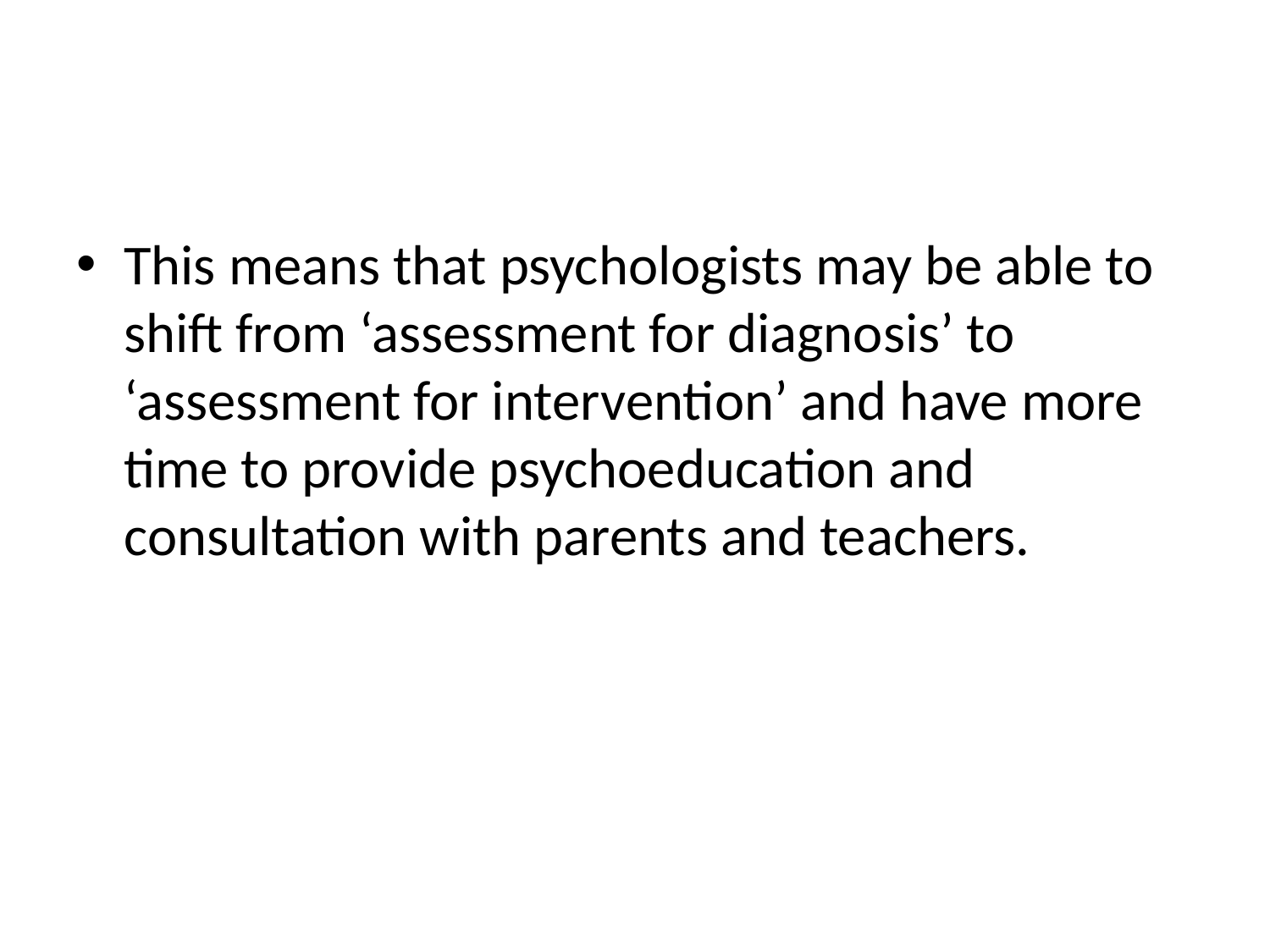

#
This means that psychologists may be able to shift from ‘assessment for diagnosis’ to ‘assessment for intervention’ and have more time to provide psychoeducation and consultation with parents and teachers.